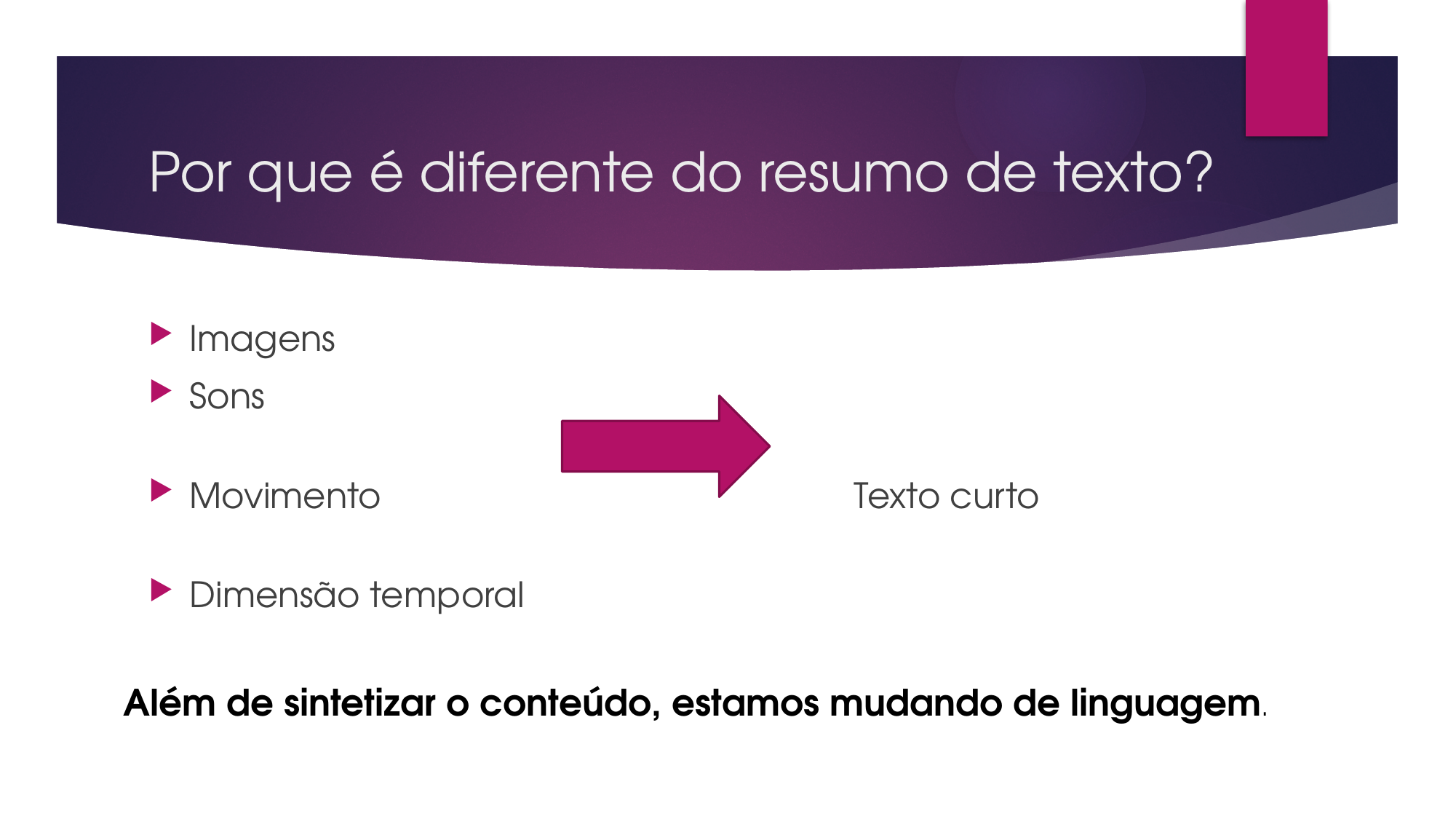

# Por que é diferente do resumo de texto?
Imagens
Sons
Movimento	                                       	 Texto curto
Dimensão temporal

Além de sintetizar o conteúdo, estamos mudando de linguagem.